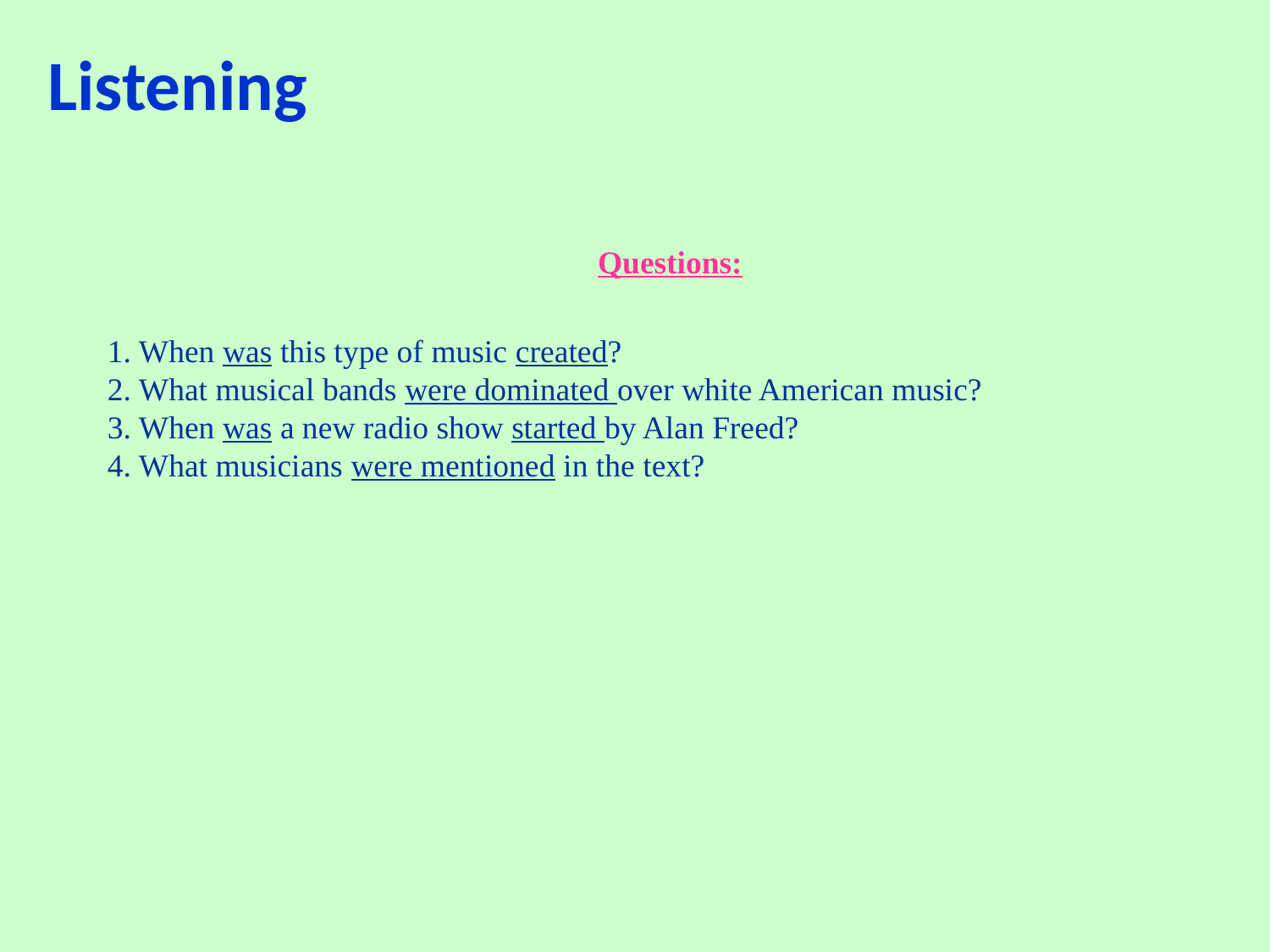

# Listening
Questions:

1. When was this type of music created?
2. What musical bands were dominated over white American music?
3. When was a new radio show started by Alan Freed?
4. What musicians were mentioned in the text?